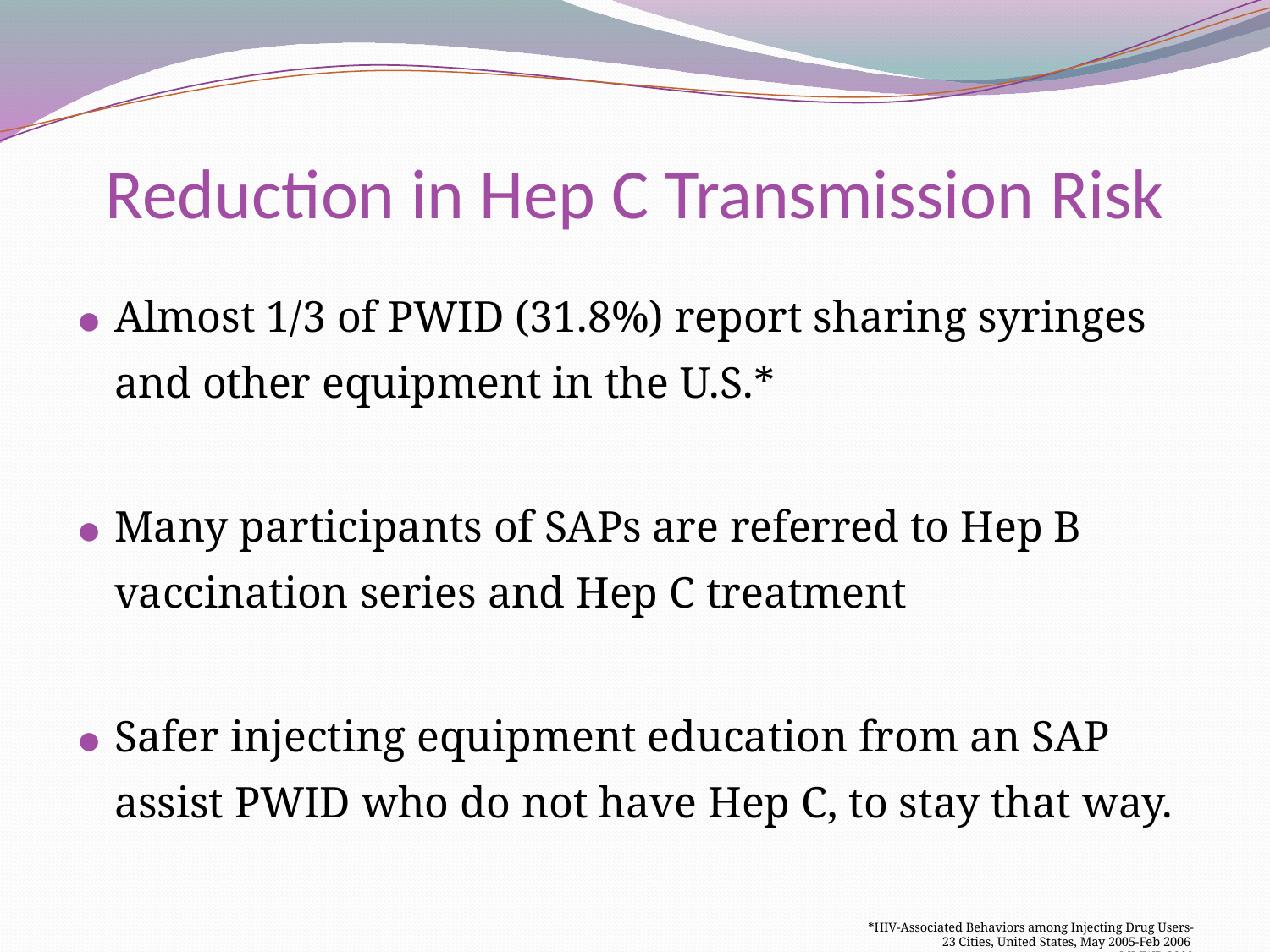

# Reduction in Hep C Transmission Risk
Almost 1/3 of PWID (31.8%) report sharing syringes and other equipment in the U.S.*

Many participants of SAPs are referred to Hep B vaccination series and Hep C treatment

Safer injecting equipment education from an SAP assist PWID who do not have Hep C, to stay that way.

*HIV-Associated Behaviors among Injecting Drug Users-
 23 Cities, United States, May 2005-Feb 2006
MMWR 2009